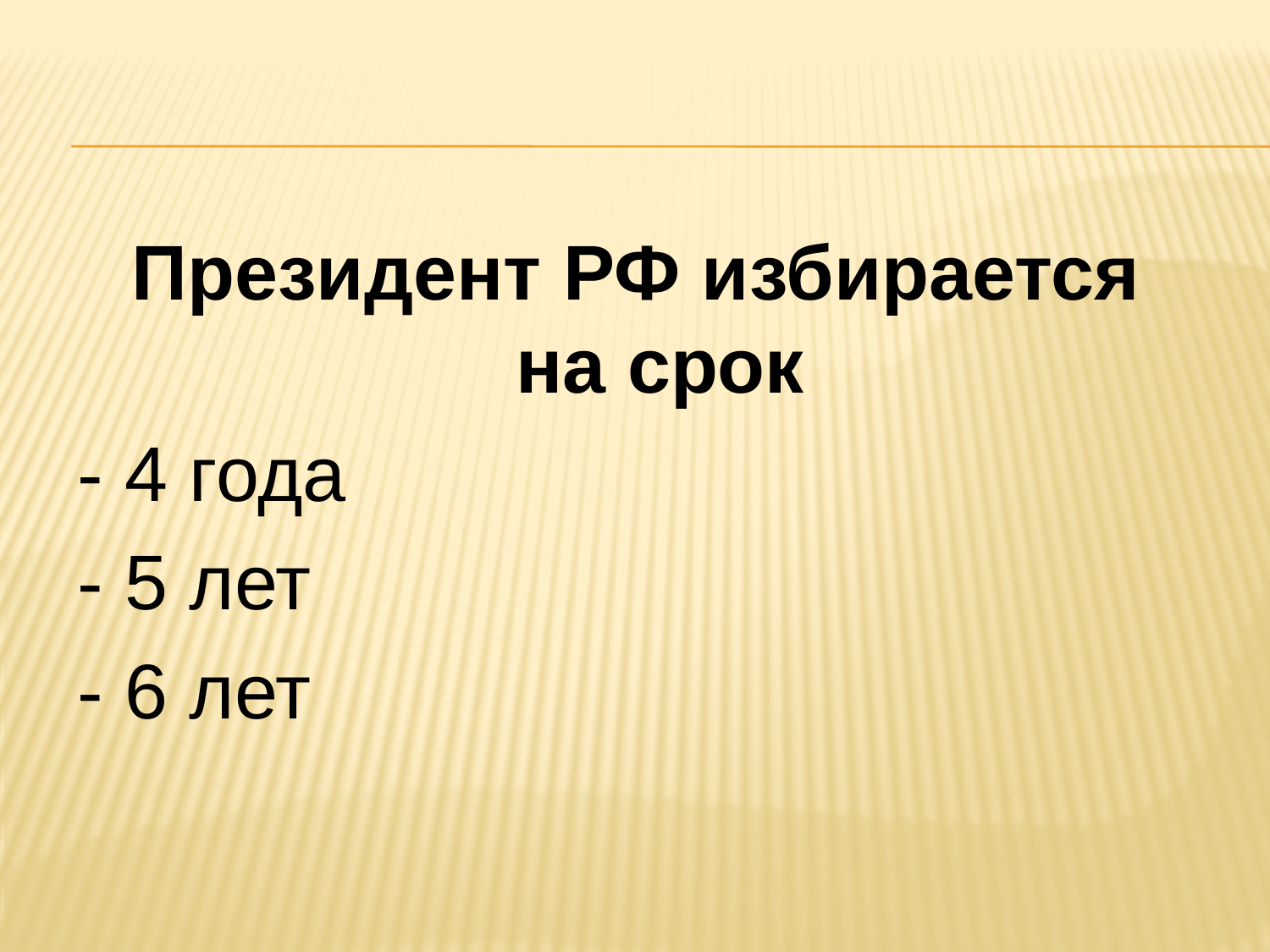

#
Президент РФ избирается на срок
- 4 года
- 5 лет
- 6 лет